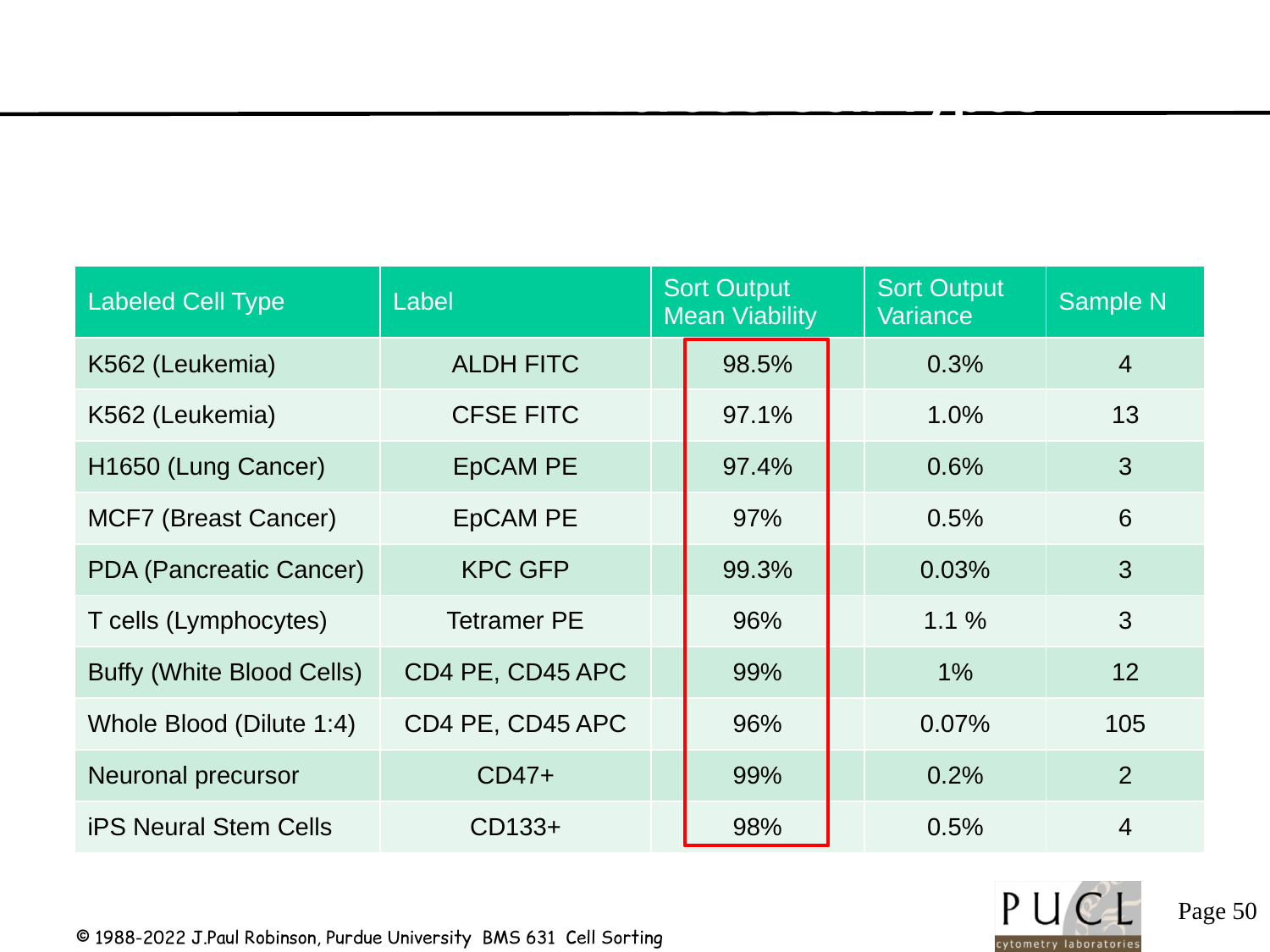

Reproducible, High Viability
Across Cell Types
| Labeled Cell Type | Label | Sort Output Mean Viability | Sort Output Variance | Sample N |
| --- | --- | --- | --- | --- |
| K562 (Leukemia) | ALDH FITC | 98.5% | 0.3% | 4 |
| K562 (Leukemia) | CFSE FITC | 97.1% | 1.0% | 13 |
| H1650 (Lung Cancer) | EpCAM PE | 97.4% | 0.6% | 3 |
| MCF7 (Breast Cancer) | EpCAM PE | 97% | 0.5% | 6 |
| PDA (Pancreatic Cancer) | KPC GFP | 99.3% | 0.03% | 3 |
| T cells (Lymphocytes) | Tetramer PE | 96% | 1.1 % | 3 |
| Buffy (White Blood Cells) | CD4 PE, CD45 APC | 99% | 1% | 12 |
| Whole Blood (Dilute 1:4) | CD4 PE, CD45 APC | 96% | 0.07% | 105 |
| Neuronal precursor | CD47+ | 99% | 0.2% | 2 |
| iPS Neural Stem Cells | CD133+ | 98% | 0.5% | 4 |